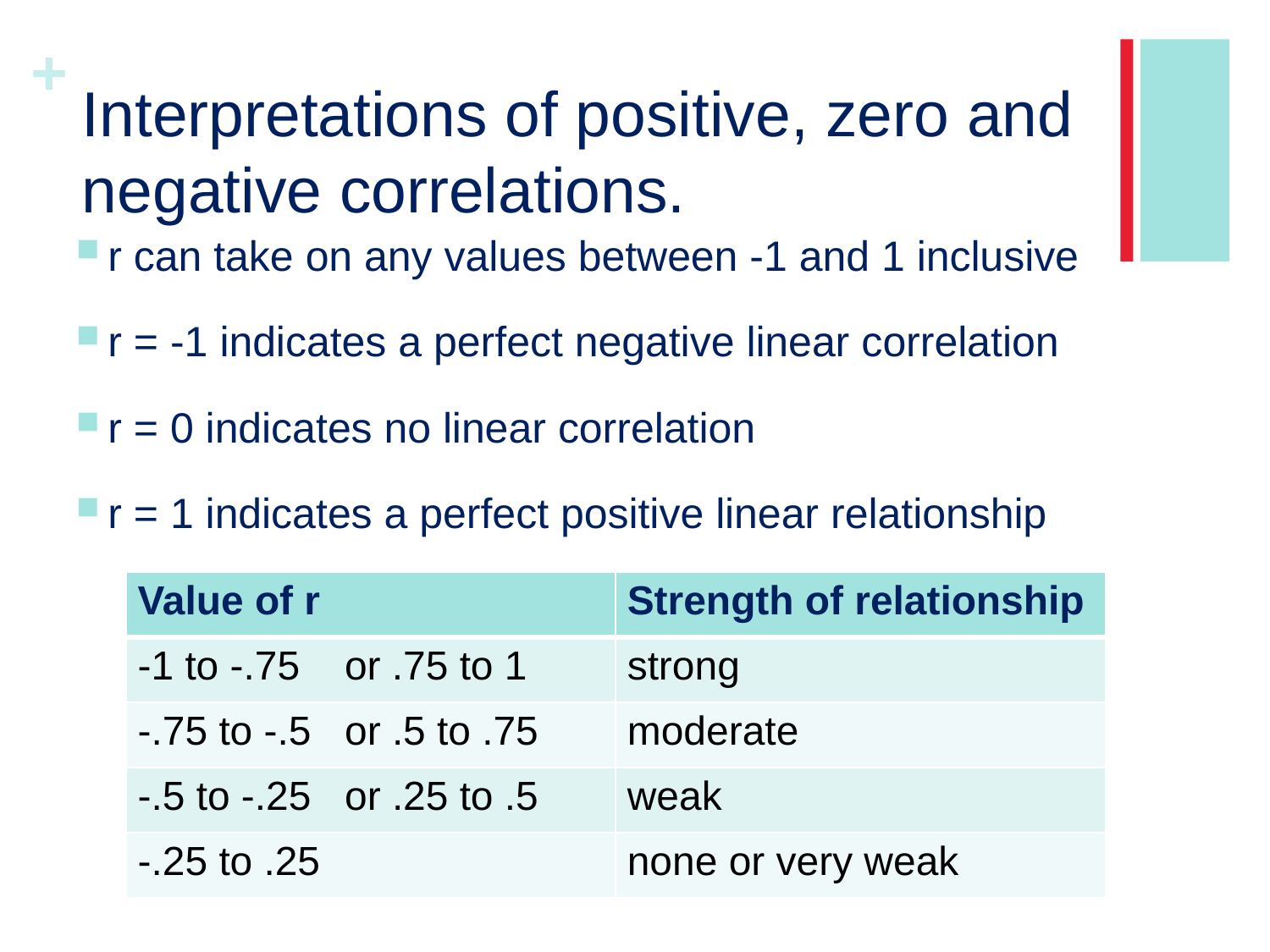

# Interpretations of positive, zero and negative correlations.
r can take on any values between -1 and 1 inclusive
r = -1 indicates a perfect negative linear correlation
r = 0 indicates no linear correlation
r = 1 indicates a perfect positive linear relationship

| Value of r | Strength of relationship |
| --- | --- |
| -1 to -.75 or .75 to 1 | strong |
| -.75 to -.5 or .5 to .75 | moderate |
| -.5 to -.25 or .25 to .5 | weak |
| -.25 to .25 | none or very weak |